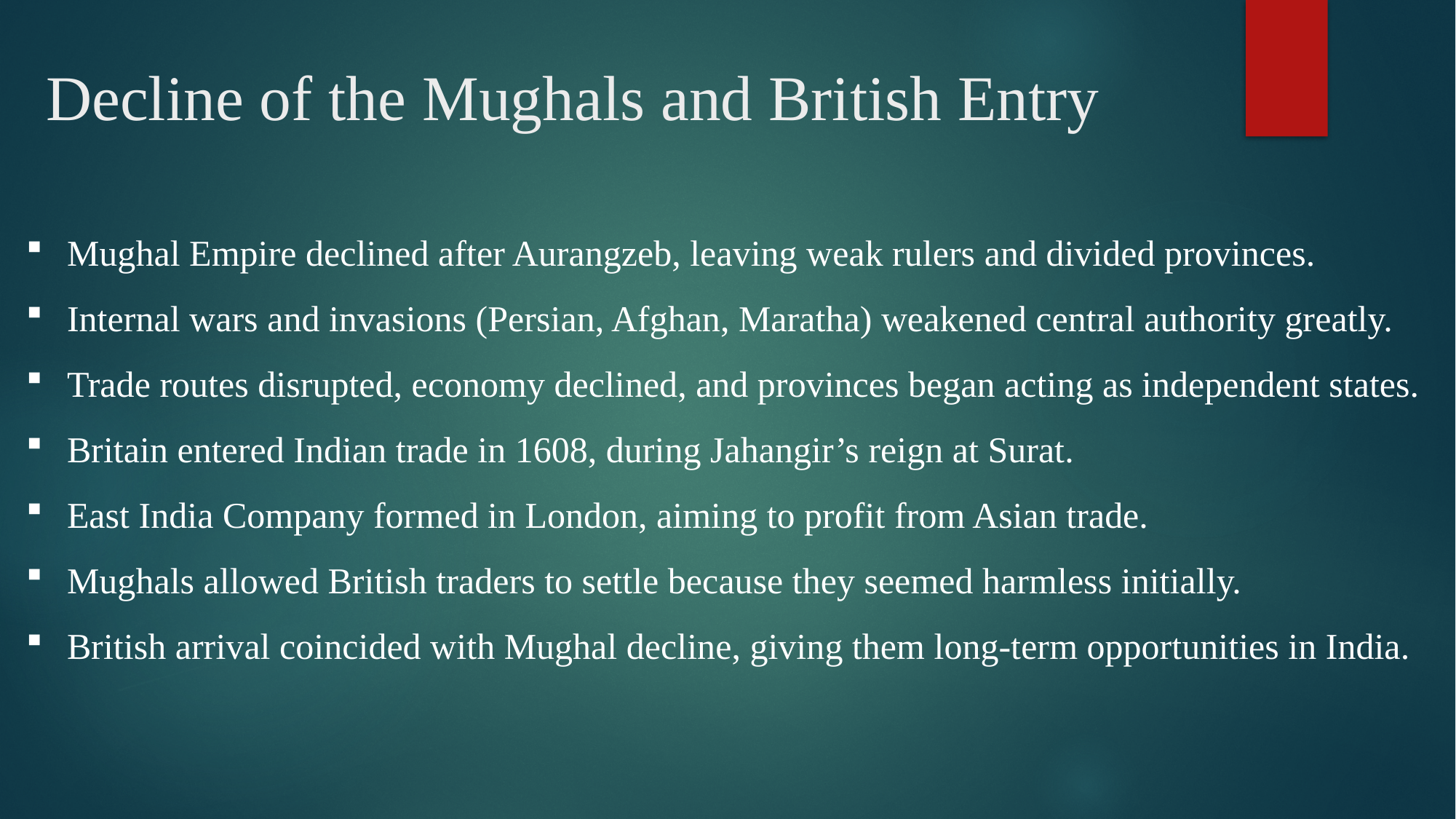

# Decline of the Mughals and British Entry
Mughal Empire declined after Aurangzeb, leaving weak rulers and divided provinces.
Internal wars and invasions (Persian, Afghan, Maratha) weakened central authority greatly.
Trade routes disrupted, economy declined, and provinces began acting as independent states.
Britain entered Indian trade in 1608, during Jahangir’s reign at Surat.
East India Company formed in London, aiming to profit from Asian trade.
Mughals allowed British traders to settle because they seemed harmless initially.
British arrival coincided with Mughal decline, giving them long-term opportunities in India.